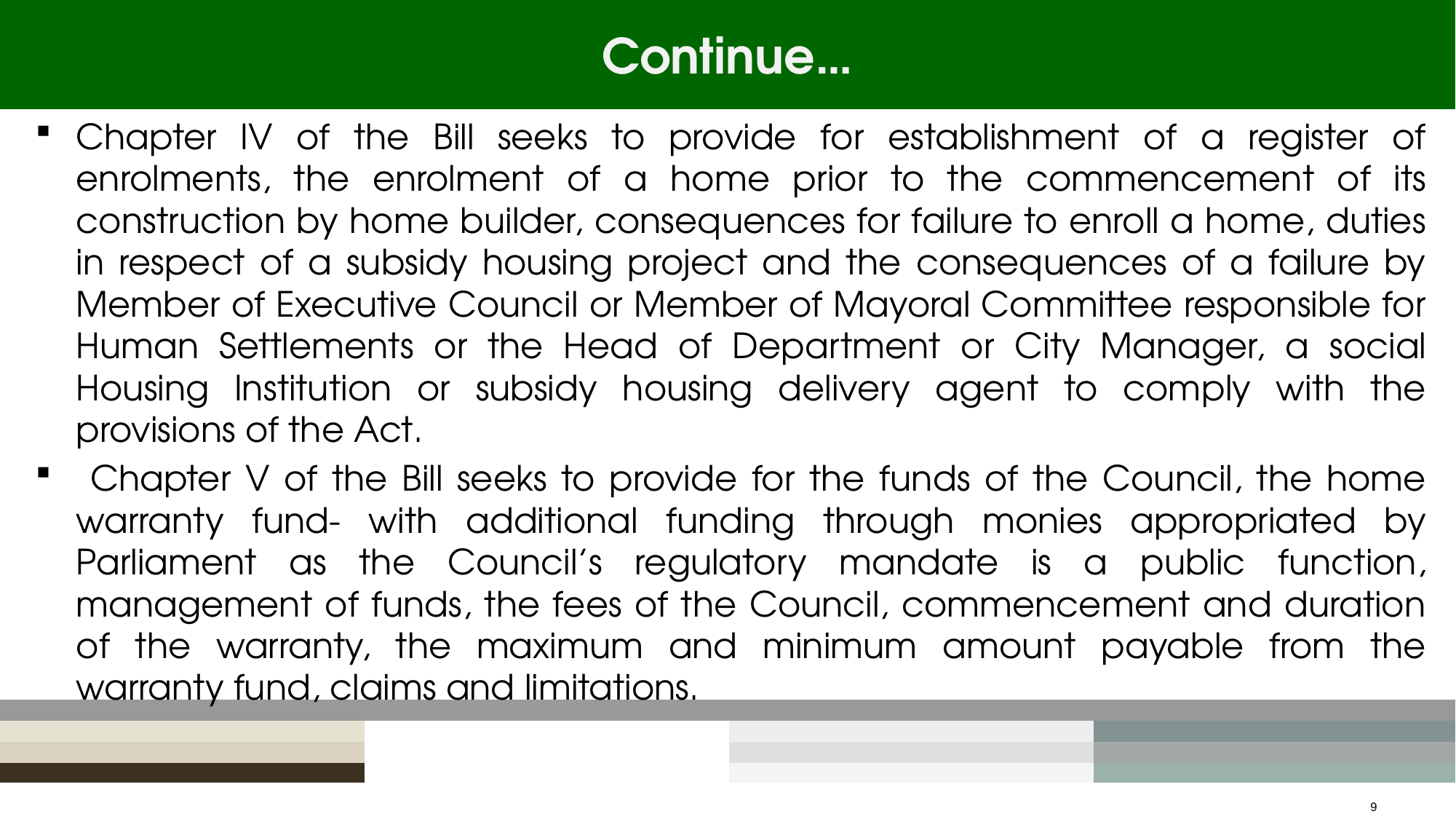

# Continue…
Chapter IV of the Bill seeks to provide for establishment of a register of enrolments, the enrolment of a home prior to the commencement of its construction by home builder, consequences for failure to enroll a home, duties in respect of a subsidy housing project and the consequences of a failure by Member of Executive Council or Member of Mayoral Committee responsible for Human Settlements or the Head of Department or City Manager, a social Housing Institution or subsidy housing delivery agent to comply with the provisions of the Act.
 Chapter V of the Bill seeks to provide for the funds of the Council, the home warranty fund- with additional funding through monies appropriated by Parliament as the Council’s regulatory mandate is a public function, management of funds, the fees of the Council, commencement and duration of the warranty, the maximum and minimum amount payable from the warranty fund, claims and limitations.

9